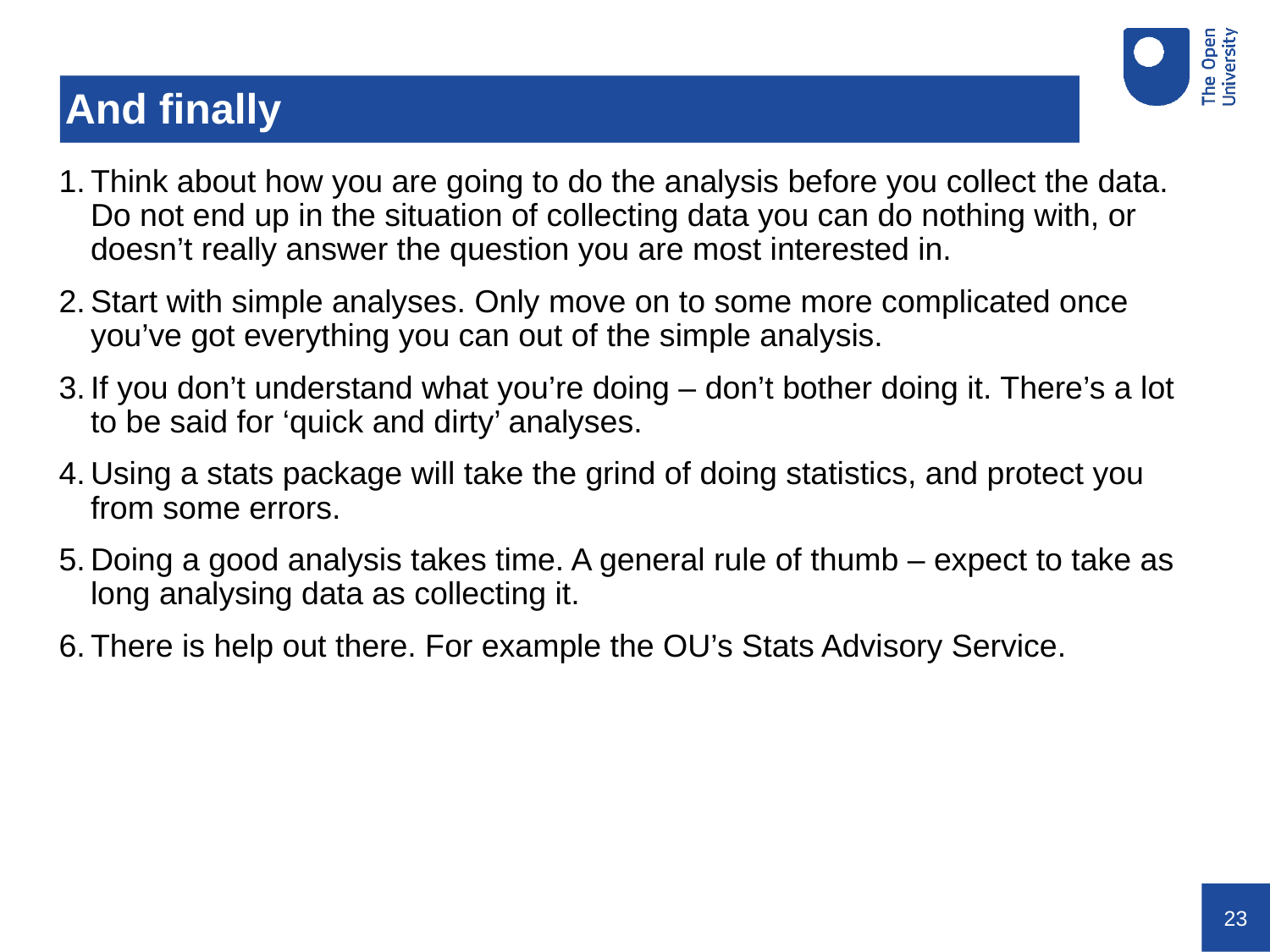

# And finally

Think about how you are going to do the analysis before you collect the data. Do not end up in the situation of collecting data you can do nothing with, or doesn’t really answer the question you are most interested in.
Start with simple analyses. Only move on to some more complicated once you’ve got everything you can out of the simple analysis.
If you don’t understand what you’re doing – don’t bother doing it. There’s a lot to be said for ‘quick and dirty’ analyses.
Using a stats package will take the grind of doing statistics, and protect you from some errors.
Doing a good analysis takes time. A general rule of thumb – expect to take as long analysing data as collecting it.
There is help out there. For example the OU’s Stats Advisory Service.